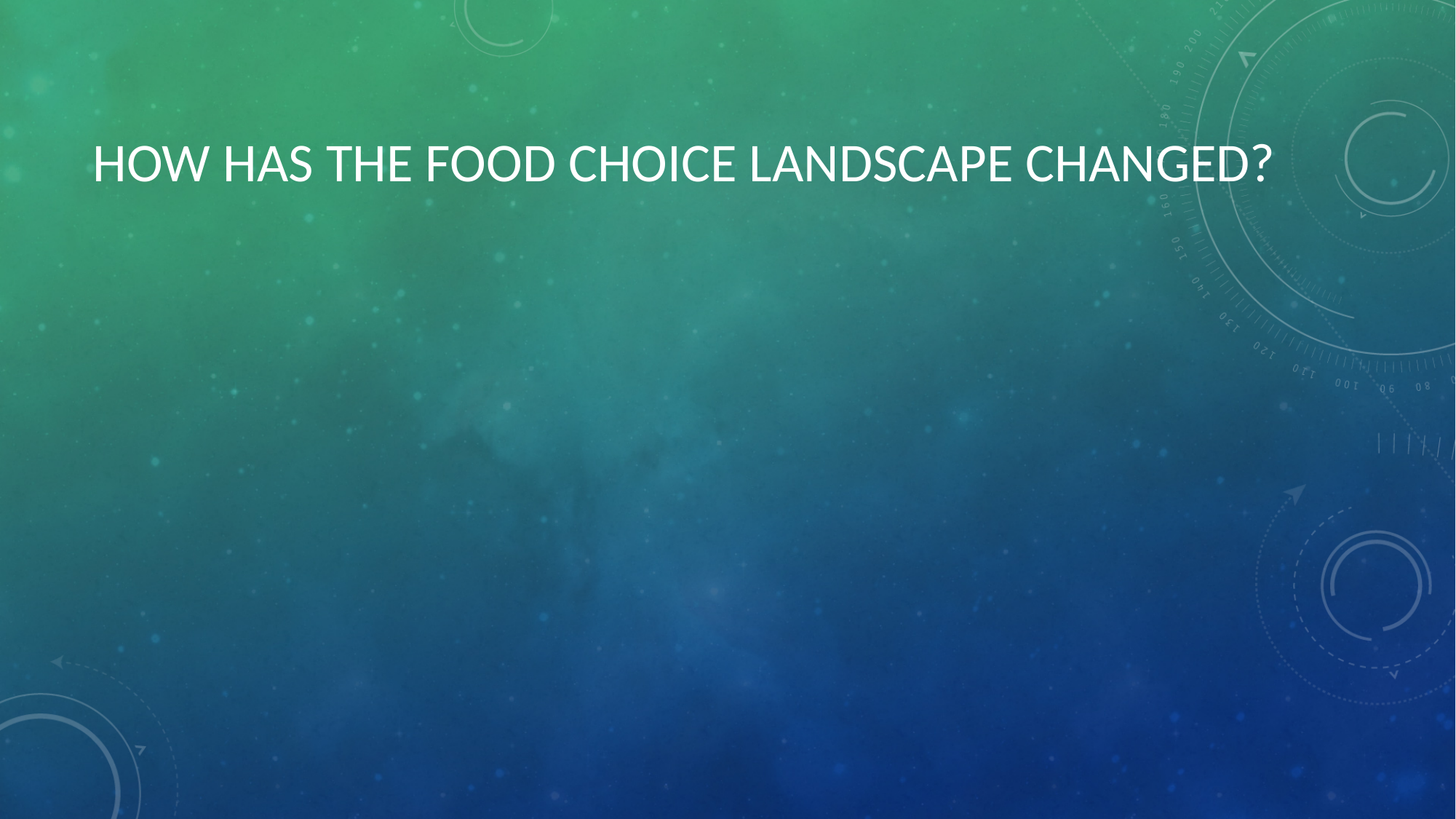

# How has the food choice landscape changed?